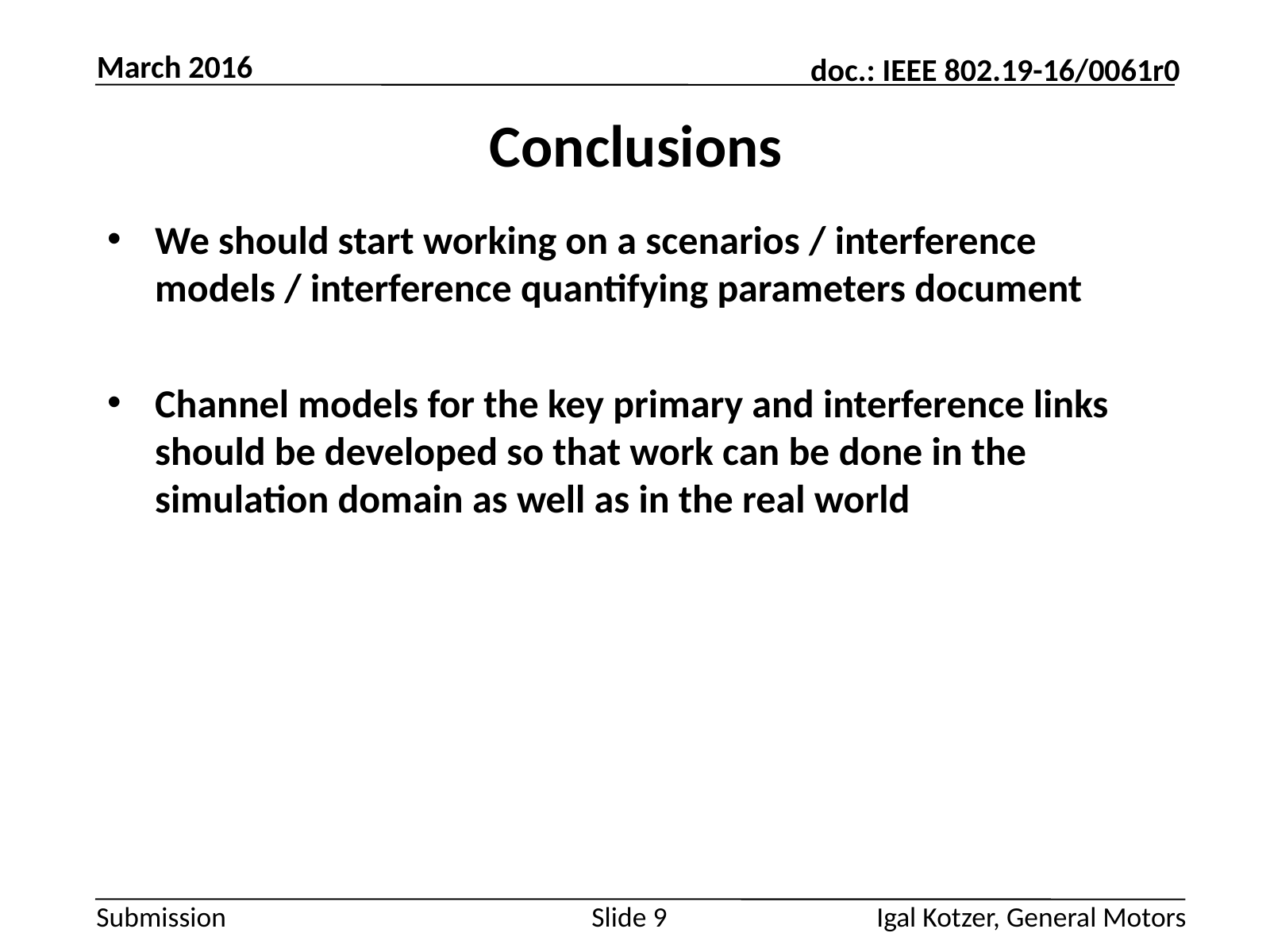

March 2016
# Conclusions
We should start working on a scenarios / interference models / interference quantifying parameters document

Channel models for the key primary and interference links should be developed so that work can be done in the simulation domain as well as in the real world

Slide 9
Igal Kotzer, General Motors